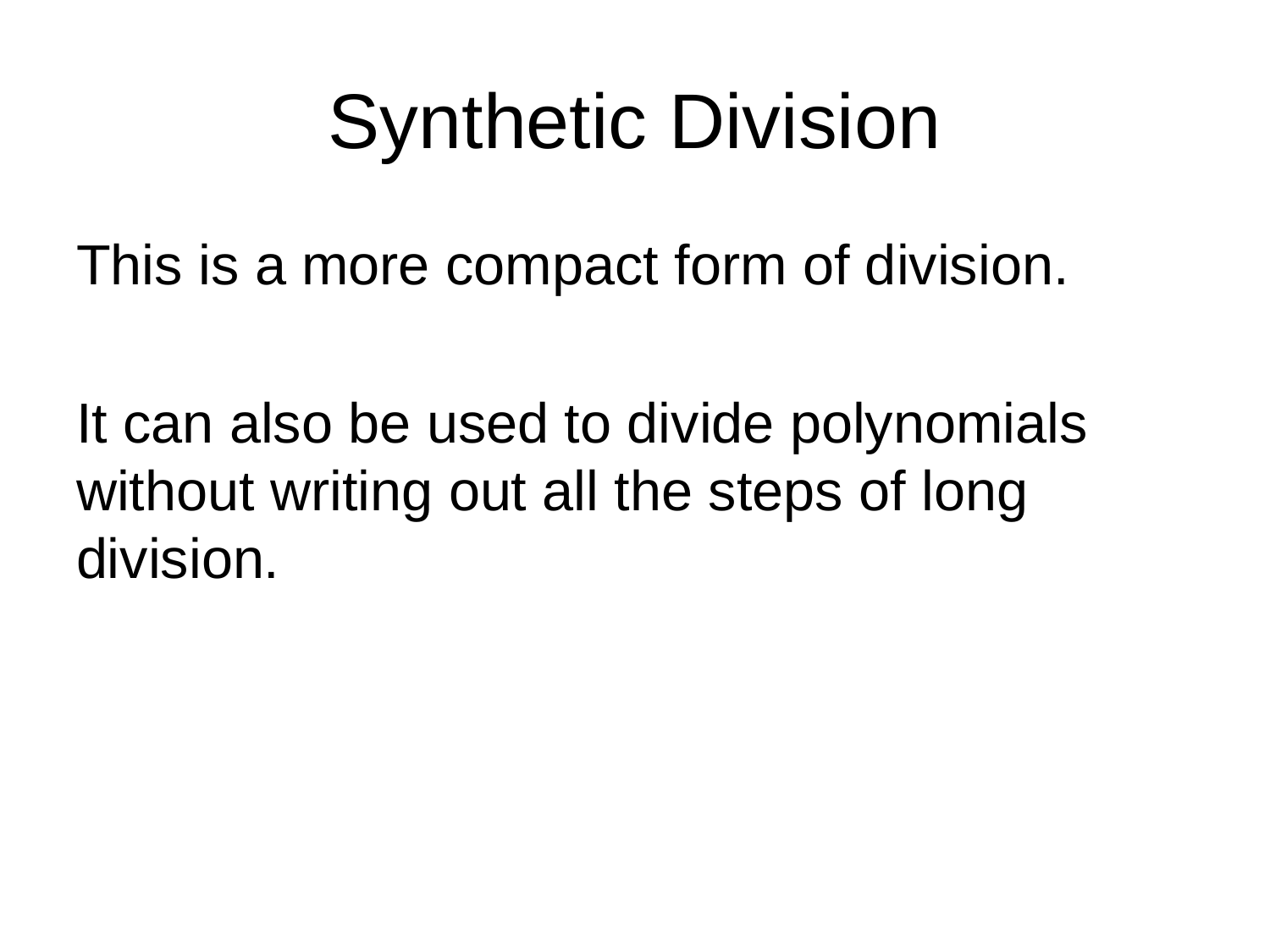

# Synthetic Division
This is a more compact form of division.

It can also be used to divide polynomials without writing out all the steps of long division.